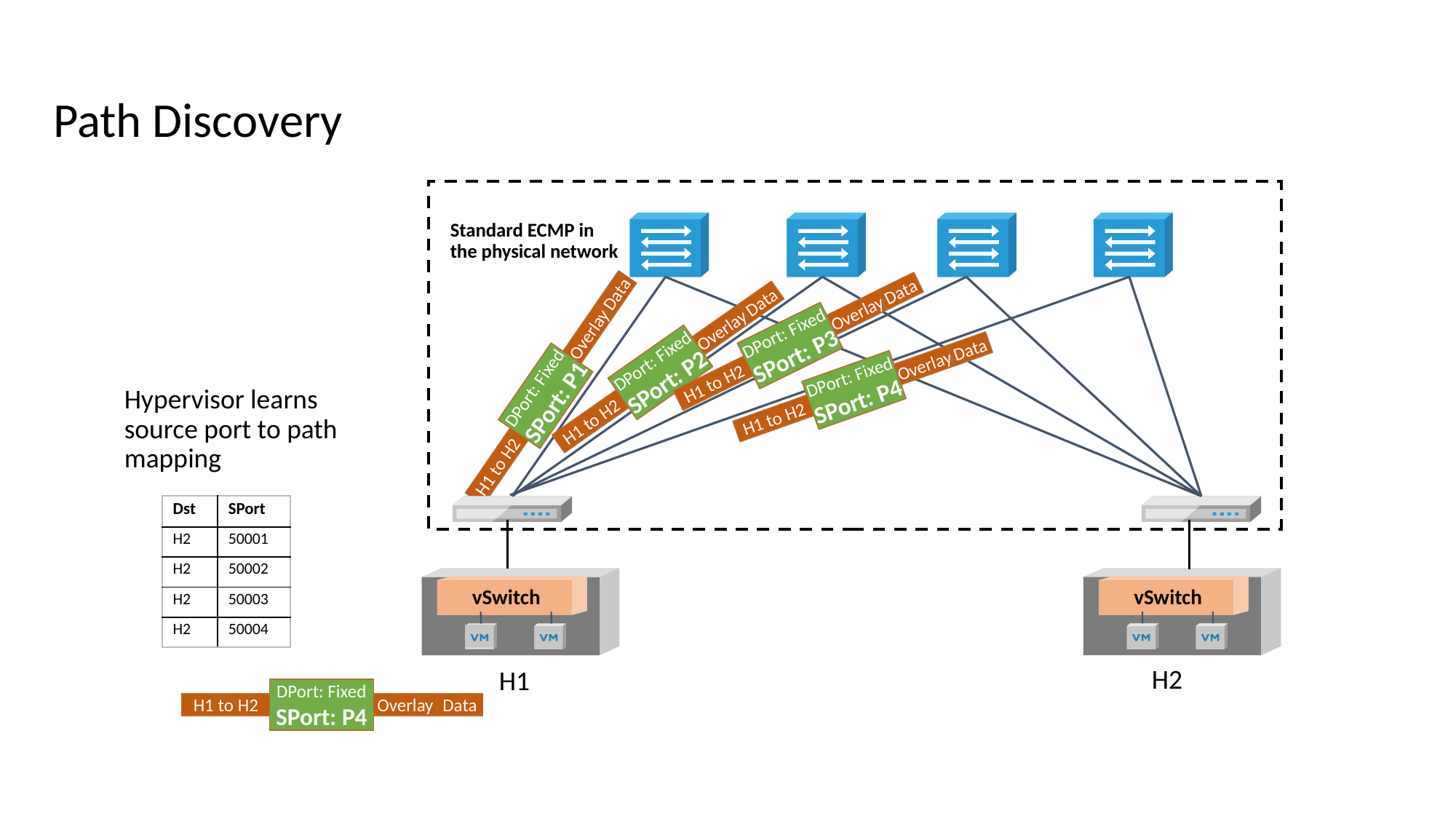

Path Discovery

Standard ECMP in the physical network

DPort: Fixed
SPort: P3
H1 to H2
Overlay
Data
DPort: Fixed
SPort: P2
H1 to H2
Overlay
Data
DPort: Fixed
SPort: P4
H1 to H2
Overlay
Data
DPort: Fixed
SPort: P1
H1 to H2
Overlay
Data
Hypervisor learns source port to path mapping
| Dst | SPort |
| --- | --- |
| H2 | 50001 |
| H2 | 50002 |
| H2 | 50003 |
| H2 | 50004 |

vSwitch

vSwitch

H2
H1
Hypervisor H1
Hypervisor H2
DPort: Fixed
SPort: P2
H1 to H2
Overlay
Data
DPort: Fixed
SPort: P4
H1 to H2
Overlay
Data
DPort: Fixed
SPort: P1
H1 to H2
Overlay
Data
DPort: Fixed
SPort: P3
H1 to H2
Overlay
Data